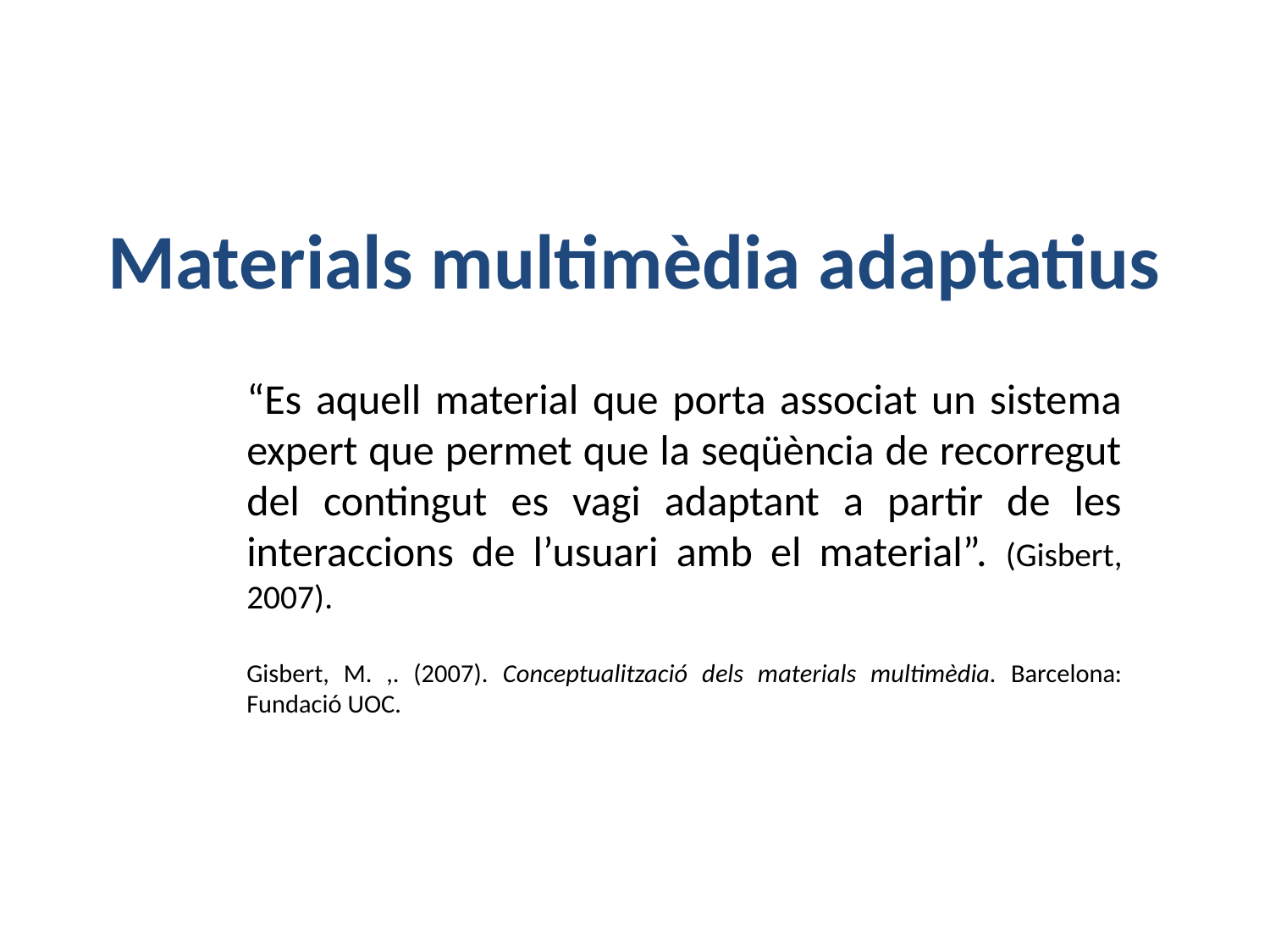

# Materials multimèdia adaptatius
“Es aquell material que porta associat un sistema expert que permet que la seqüència de recorregut del contingut es vagi adaptant a partir de les interaccions de l’usuari amb el material”. (Gisbert, 2007).

Gisbert, M. ,. (2007). Conceptualització dels materials multimèdia. Barcelona: Fundació UOC.